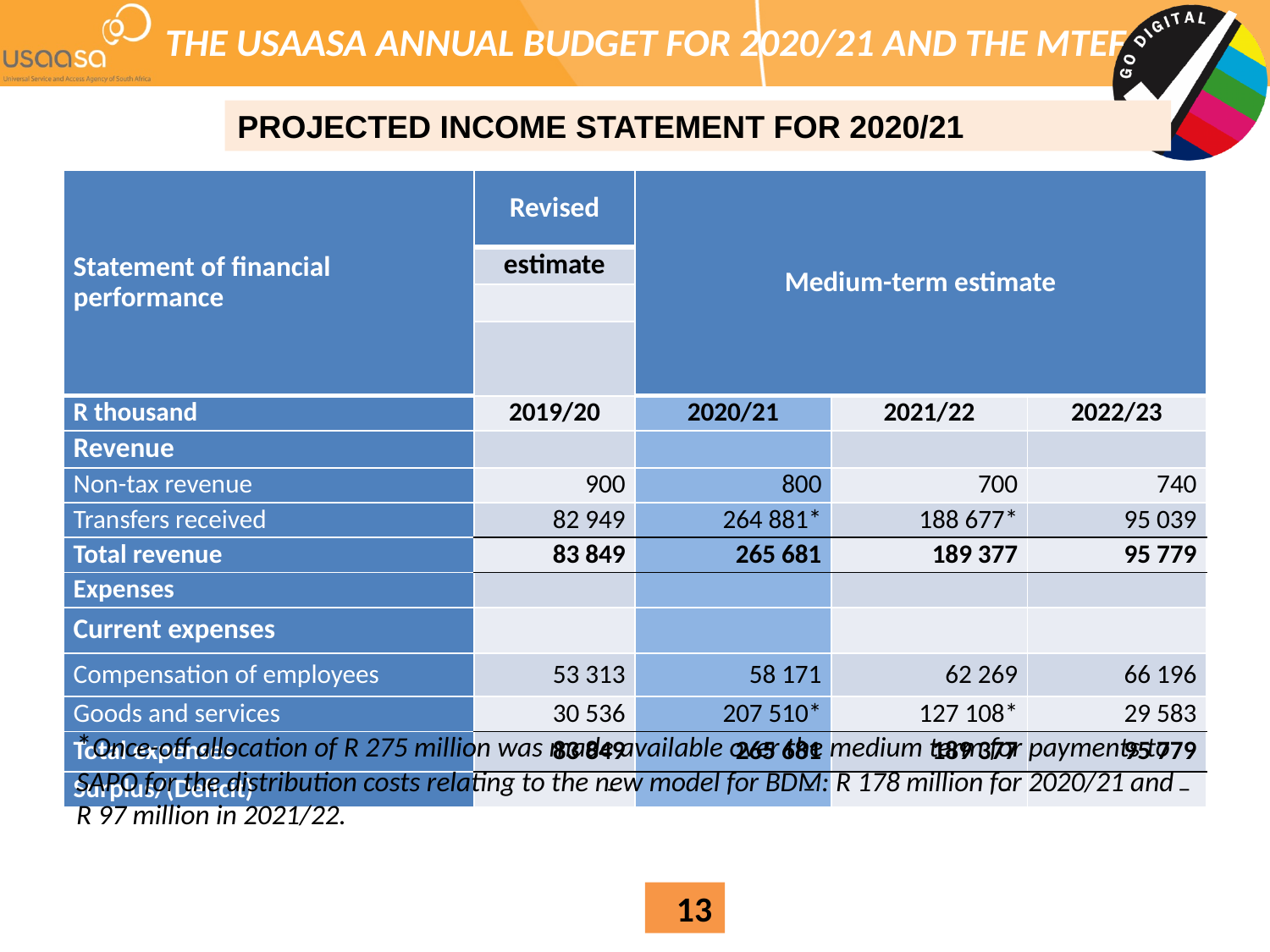

# THE USAASA ANNUAL BUDGET FOR 2020/21 AND THE MTEF
Projected Income Statement for 2020/21
| Statement of financial performance | Revised | Medium-term estimate |  |  |
| --- | --- | --- | --- | --- |
|  | estimate |  |  |  |
|  |  |  |  |  |
|  |  |  |  |  |
| R thousand | 2019/20 | 2020/21 | 2021/22 | 2022/23 |
| Revenue |  |  |  |  |
| Non-tax revenue | 900 | 800 | 700 | 740 |
| Transfers received | 82 949 | 264 881\* | 188 677\* | 95 039 |
| Total revenue | 83 849 | 265 681 | 189 377 | 95 779 |
| Expenses |  |  |  |  |
| Current expenses |  |  |  |  |
| Compensation of employees | 53 313 | 58 171 | 62 269 | 66 196 |
| Goods and services | 30 536 | 207 510\* | 127 108\* | 29 583 |
| Total expenses | 83 849 | 265 681 | 189 377 | 95 779 |
| Surplus/(Deficit) | – | – | – | – |
*Once-off allocation of R 275 million was made available over the medium term for payments to SAPO for the distribution costs relating to the new model for BDM: R 178 million for 2020/21 and R 97 million in 2021/22.
13